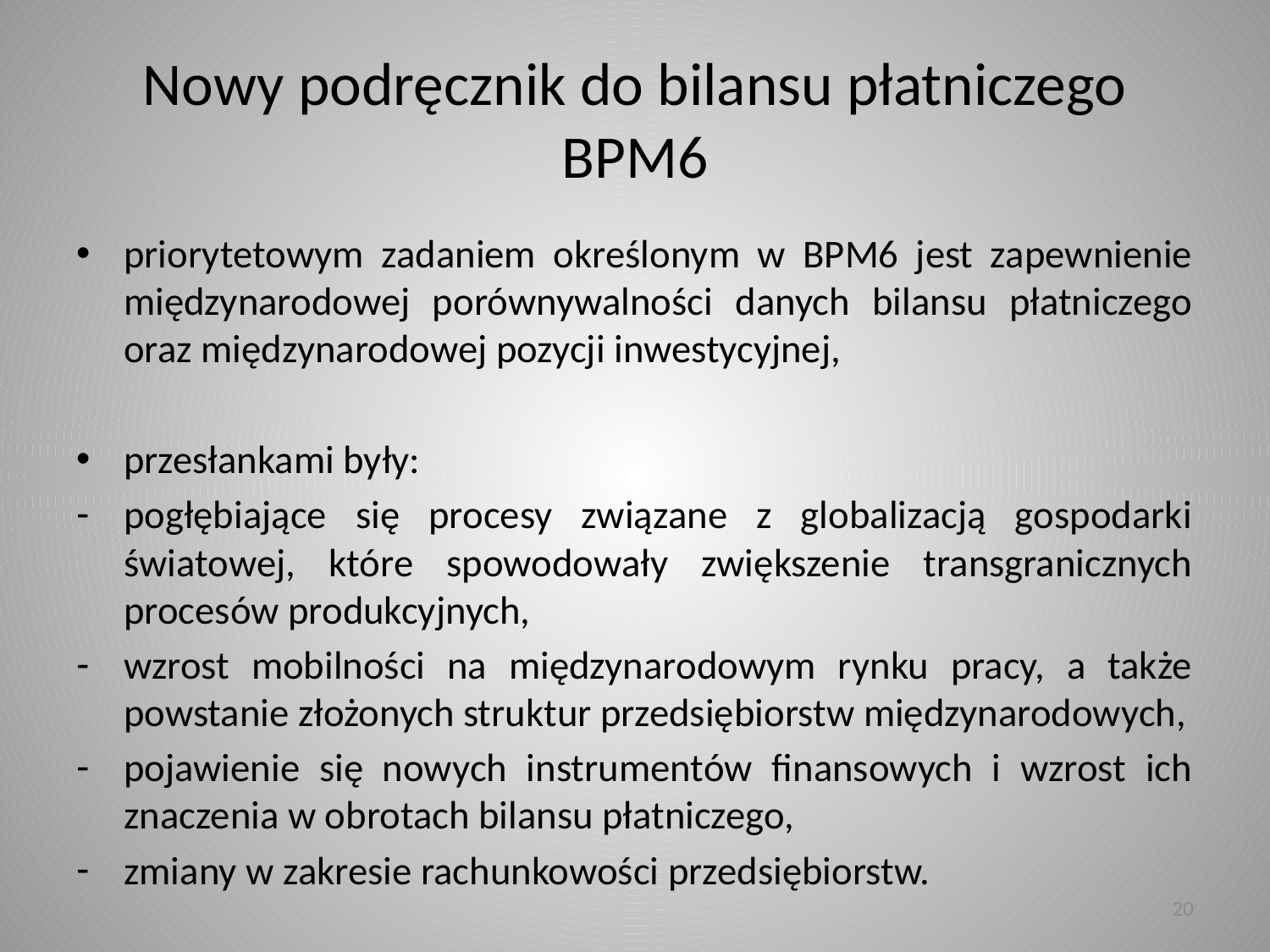

# Nowy podręcznik do bilansu płatniczego BPM6
priorytetowym zadaniem określonym w BPM6 jest zapewnienie międzynarodowej porównywalności danych bilansu płatniczego oraz międzynarodowej pozycji inwestycyjnej,

przesłankami były:
pogłębiające się procesy związane z globalizacją gospodarki światowej, które spowodowały zwiększenie transgranicznych procesów produkcyjnych,
wzrost mobilności na międzynarodowym rynku pracy, a także powstanie złożonych struktur przedsiębiorstw międzynarodowych,
pojawienie się nowych instrumentów finansowych i wzrost ich znaczenia w obrotach bilansu płatniczego,
zmiany w zakresie rachunkowości przedsiębiorstw.
20